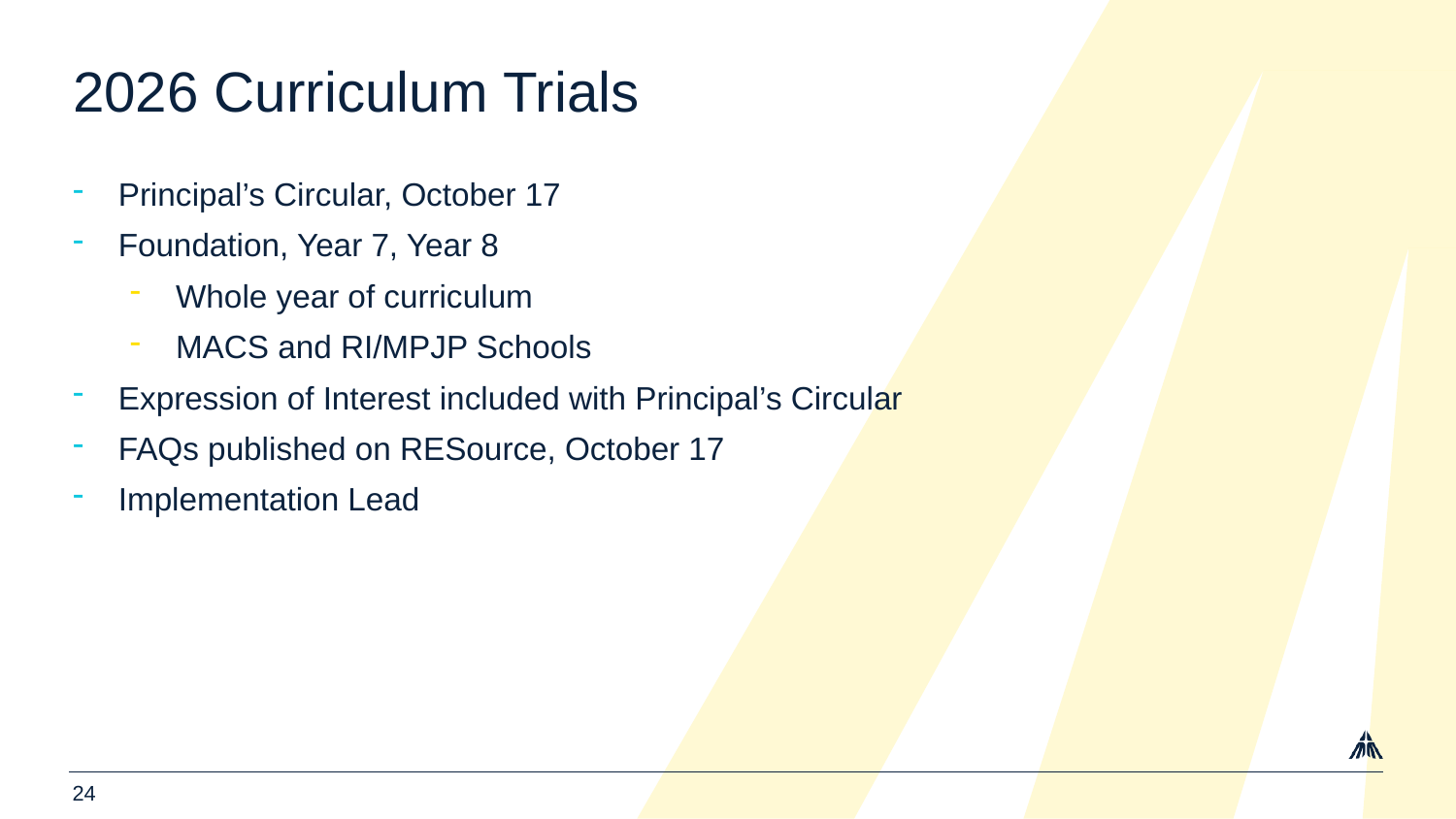

# 2026 Curriculum Trials
Principal’s Circular, October 17
Foundation, Year 7, Year 8
Whole year of curriculum
MACS and RI/MPJP Schools
Expression of Interest included with Principal’s Circular
FAQs published on RESource, October 17
Implementation Lead